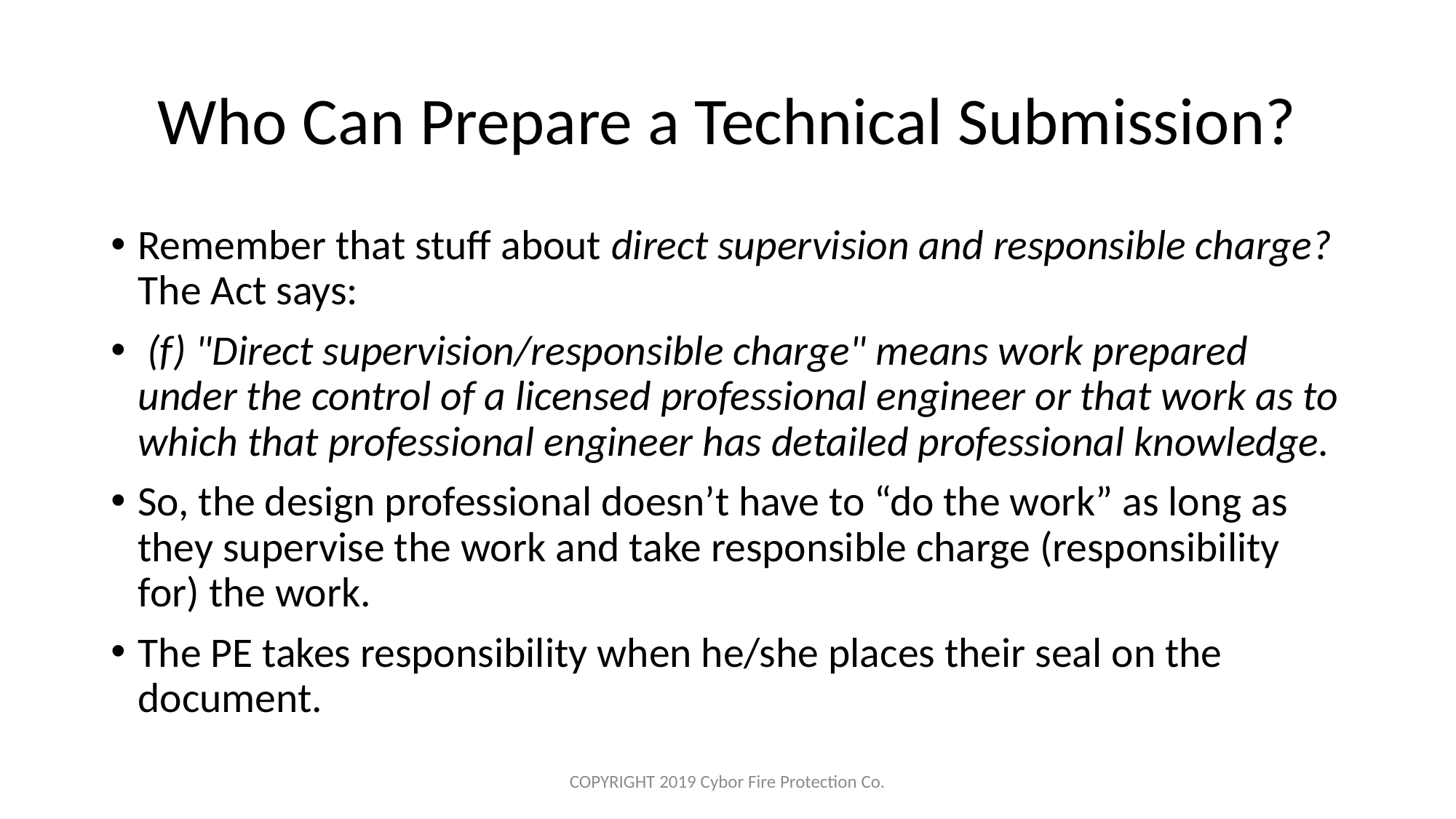

# Who Can Prepare a Technical Submission?
Remember that stuff about direct supervision and responsible charge?  The Act says:
 (f) "Direct supervision/responsible charge" means work prepared under the control of a licensed professional engineer or that work as to which that professional engineer has detailed professional knowledge.
So, the design professional doesn’t have to “do the work” as long as they supervise the work and take responsible charge (responsibility for) the work.
The PE takes responsibility when he/she places their seal on the document.
COPYRIGHT 2019 Cybor Fire Protection Co.